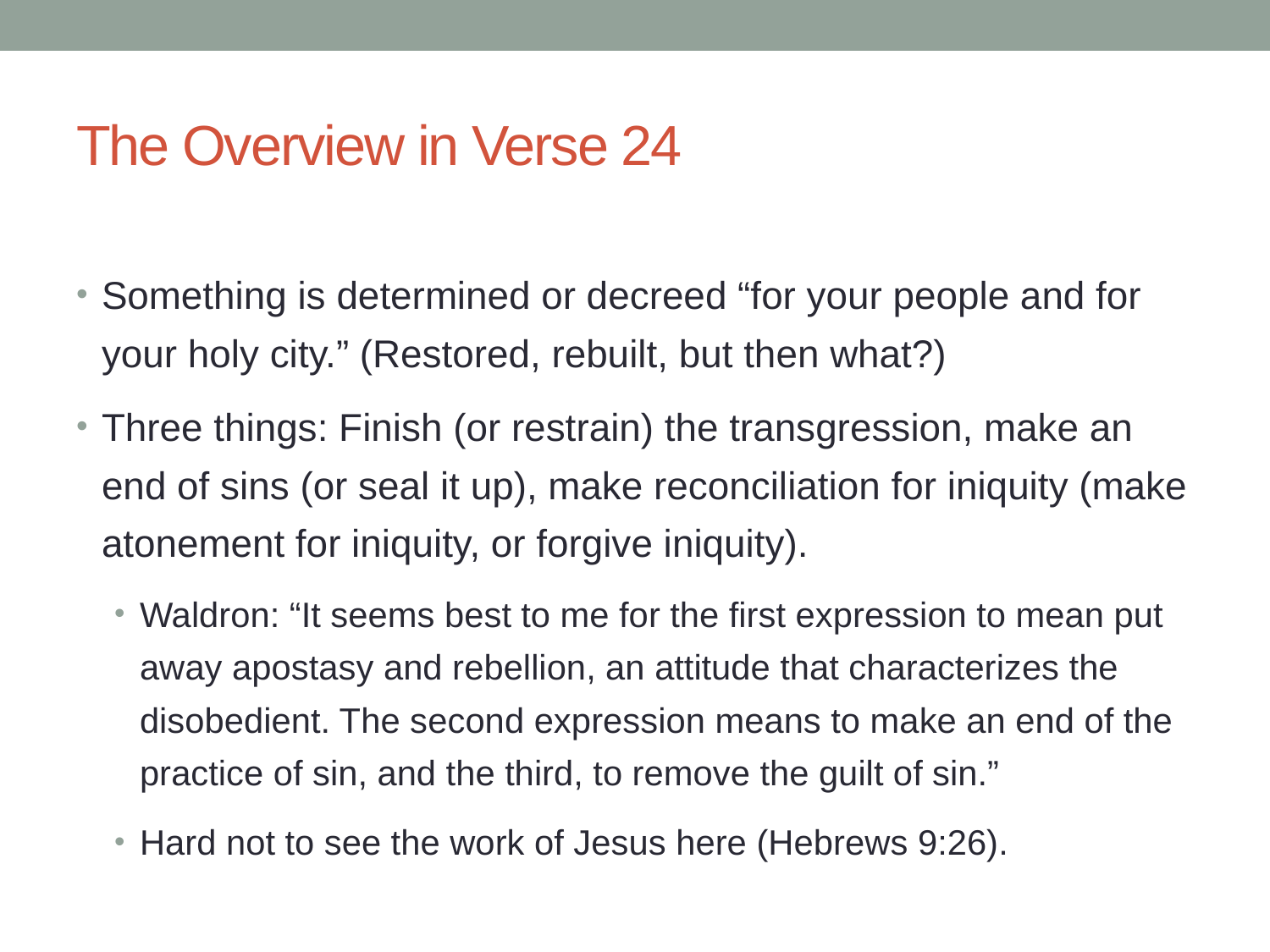

# The Overview in Verse 24
Something is determined or decreed “for your people and for your holy city.” (Restored, rebuilt, but then what?)
Three things: Finish (or restrain) the transgression, make an end of sins (or seal it up), make reconciliation for iniquity (make atonement for iniquity, or forgive iniquity).
Waldron: “It seems best to me for the first expression to mean put away apostasy and rebellion, an attitude that characterizes the disobedient. The second expression means to make an end of the practice of sin, and the third, to remove the guilt of sin.”
Hard not to see the work of Jesus here (Hebrews 9:26).